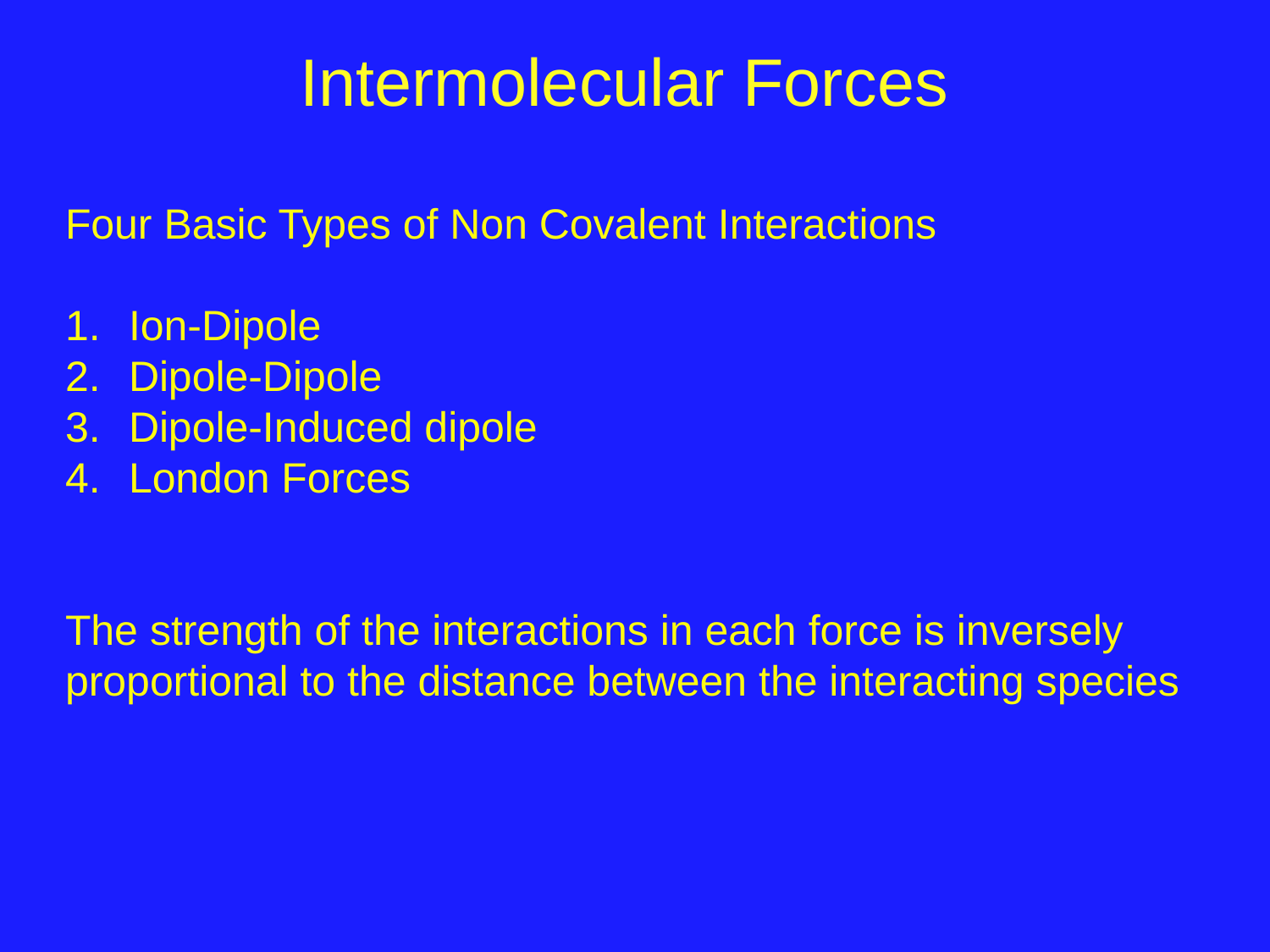

# Intermolecular Forces
Four Basic Types of Non Covalent Interactions

Ion-Dipole
Dipole-Dipole
Dipole-Induced dipole
London Forces

The strength of the interactions in each force is inversely proportional to the distance between the interacting species